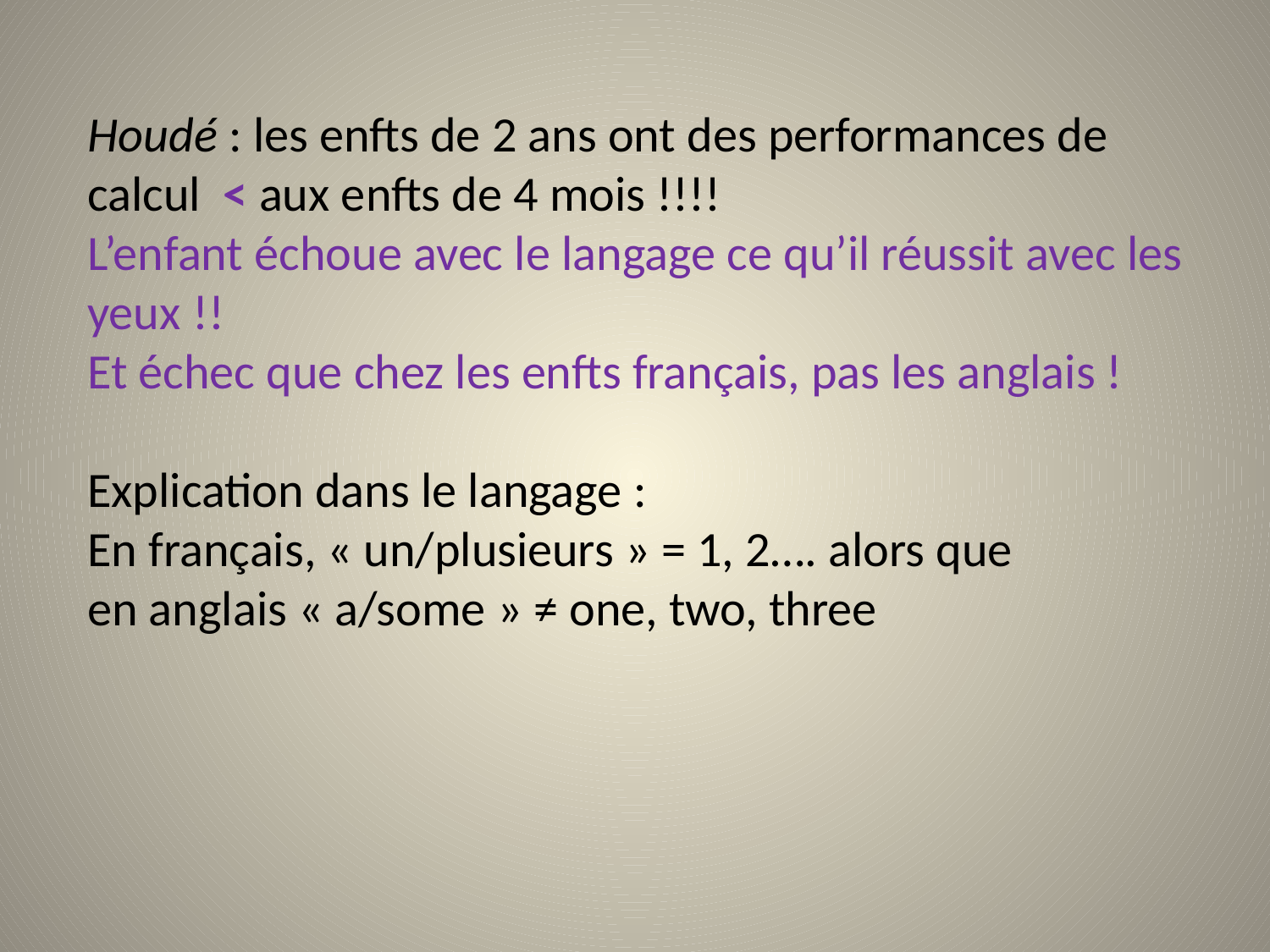

Houdé : les enfts de 2 ans ont des performances de calcul  < aux enfts de 4 mois !!!!
L’enfant échoue avec le langage ce qu’il réussit avec les yeux !!
Et échec que chez les enfts français, pas les anglais !

Explication dans le langage :
En français, « un/plusieurs » = 1, 2…. alors que
en anglais « a/some » ≠ one, two, three